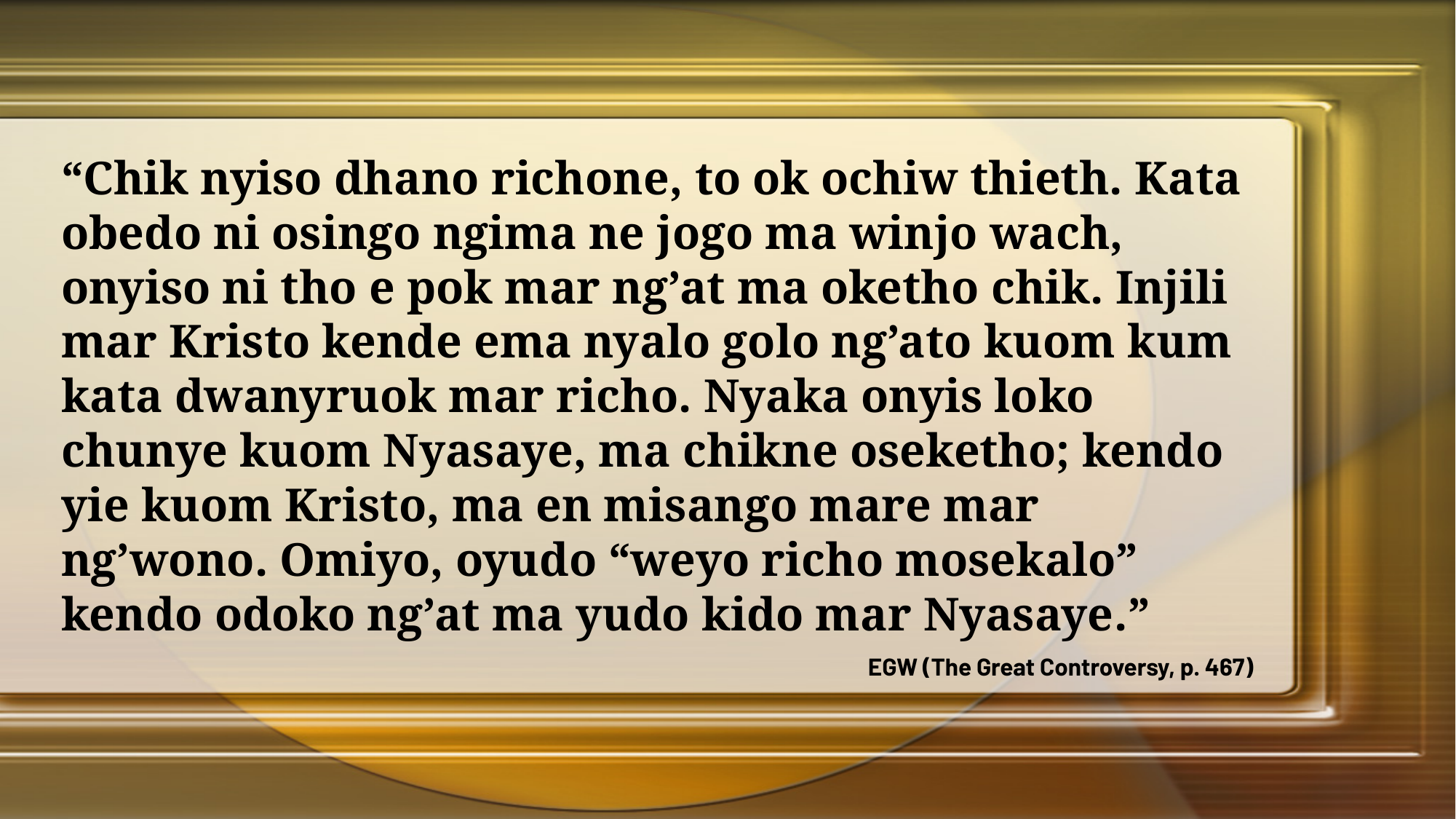

“Chik nyiso dhano richone, to ok ochiw thieth. Kata obedo ni osingo ngima ne jogo ma winjo wach, onyiso ni tho e pok mar ng’at ma oketho chik. Injili mar Kristo kende ema nyalo golo ng’ato kuom kum kata dwanyruok mar richo. Nyaka onyis loko chunye kuom Nyasaye, ma chikne oseketho; kendo yie kuom Kristo, ma en misango mare mar ng’wono. Omiyo, oyudo “weyo richo mosekalo” kendo odoko ng’at ma yudo kido mar Nyasaye.”
EGW (The Great Controversy, p. 467)